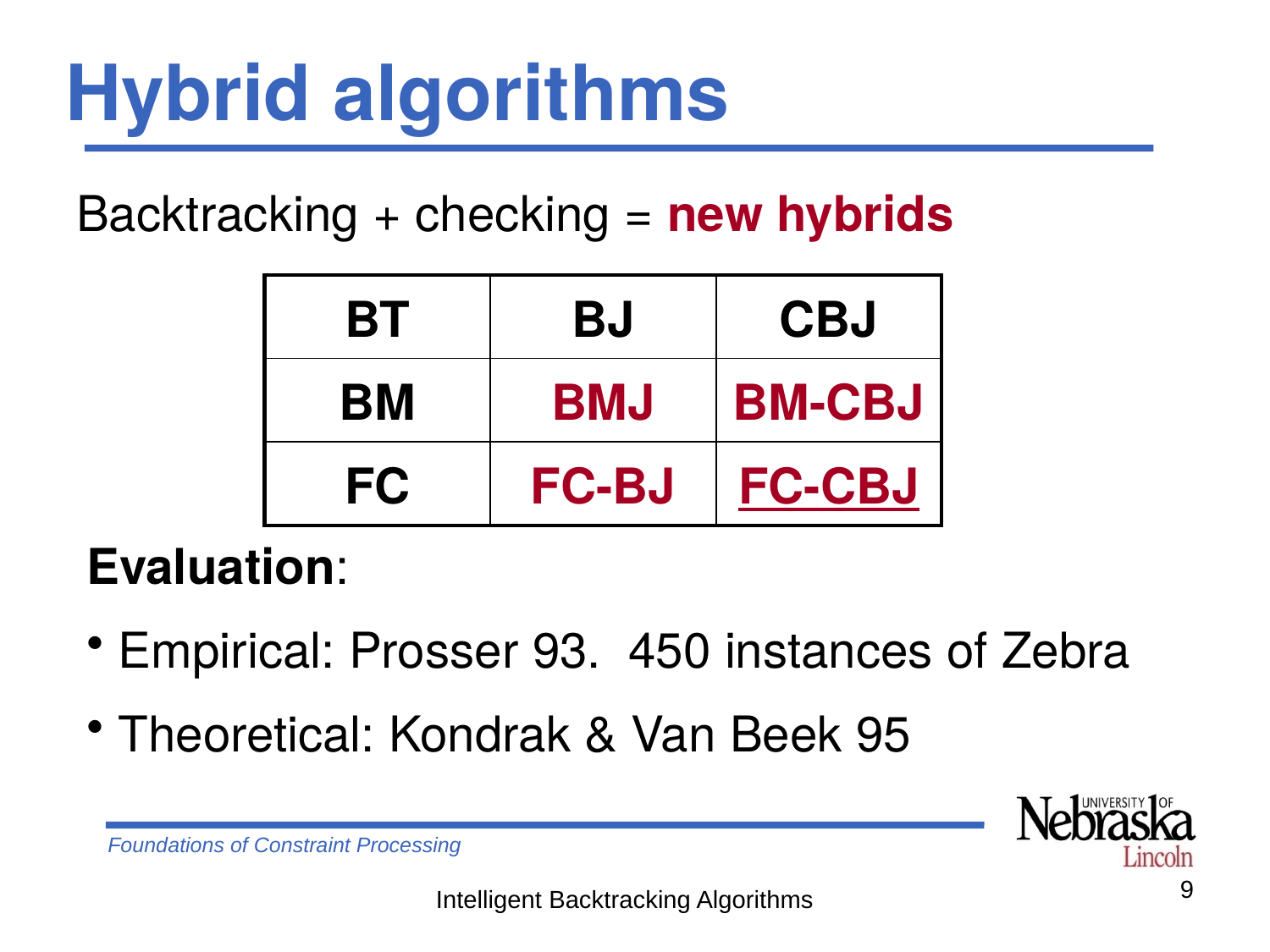

# Hybrid algorithms
Backtracking + checking = new hybrids

| BT | BJ | CBJ |
| --- | --- | --- |
| BM | BMJ | BM-CBJ |
| FC | FC-BJ | FC-CBJ |
Evaluation:
Empirical: Prosser 93.  450 instances of Zebra
Theoretical: Kondrak & Van Beek 95
9